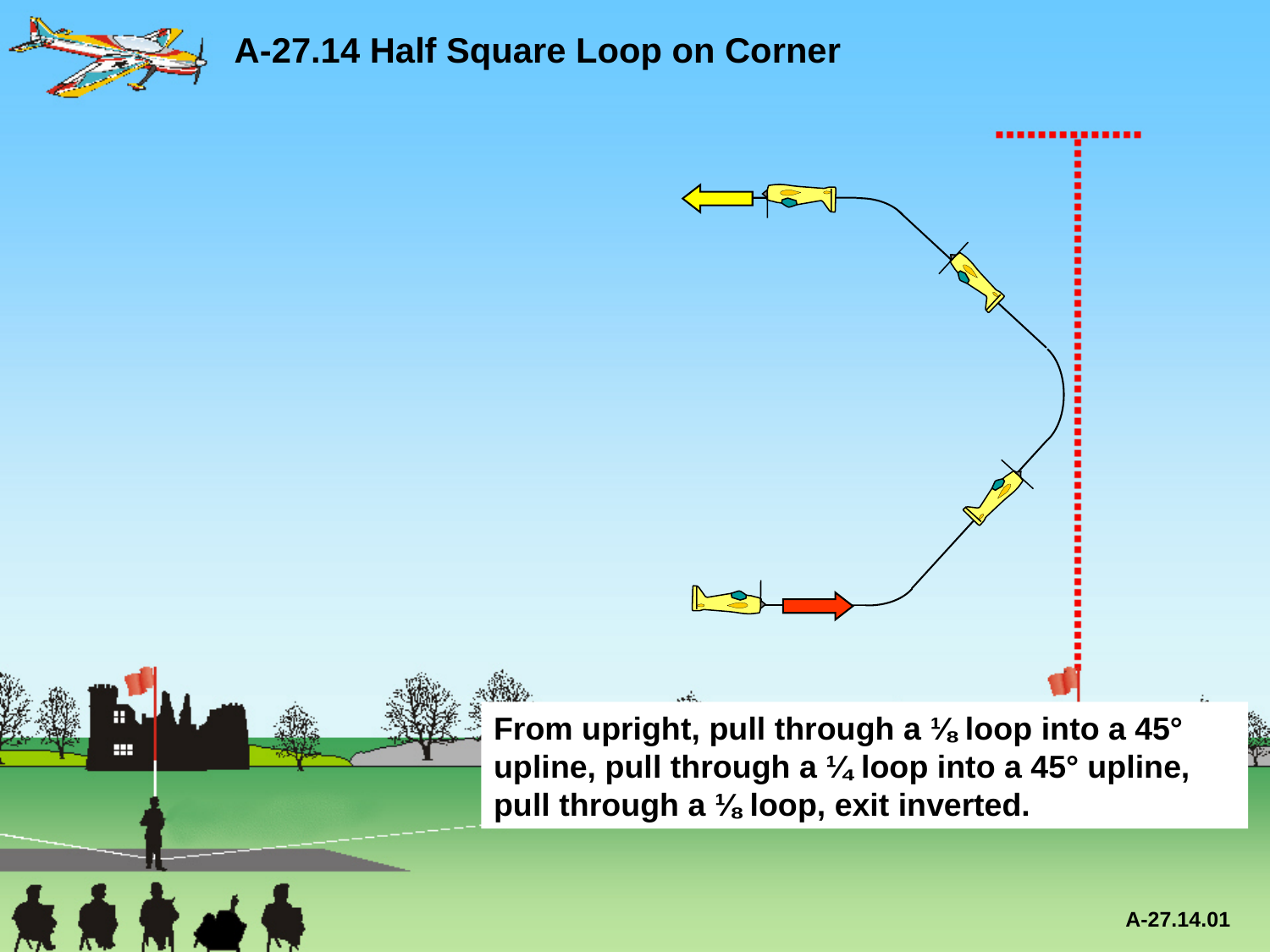

A-27.14 Half Square Loop on Corner

From upright, pull through a ⅛ loop into a 45° upline, pull through a ¼ loop into a 45° upline, pull through a ⅛ loop, exit inverted.
A-27.14.01